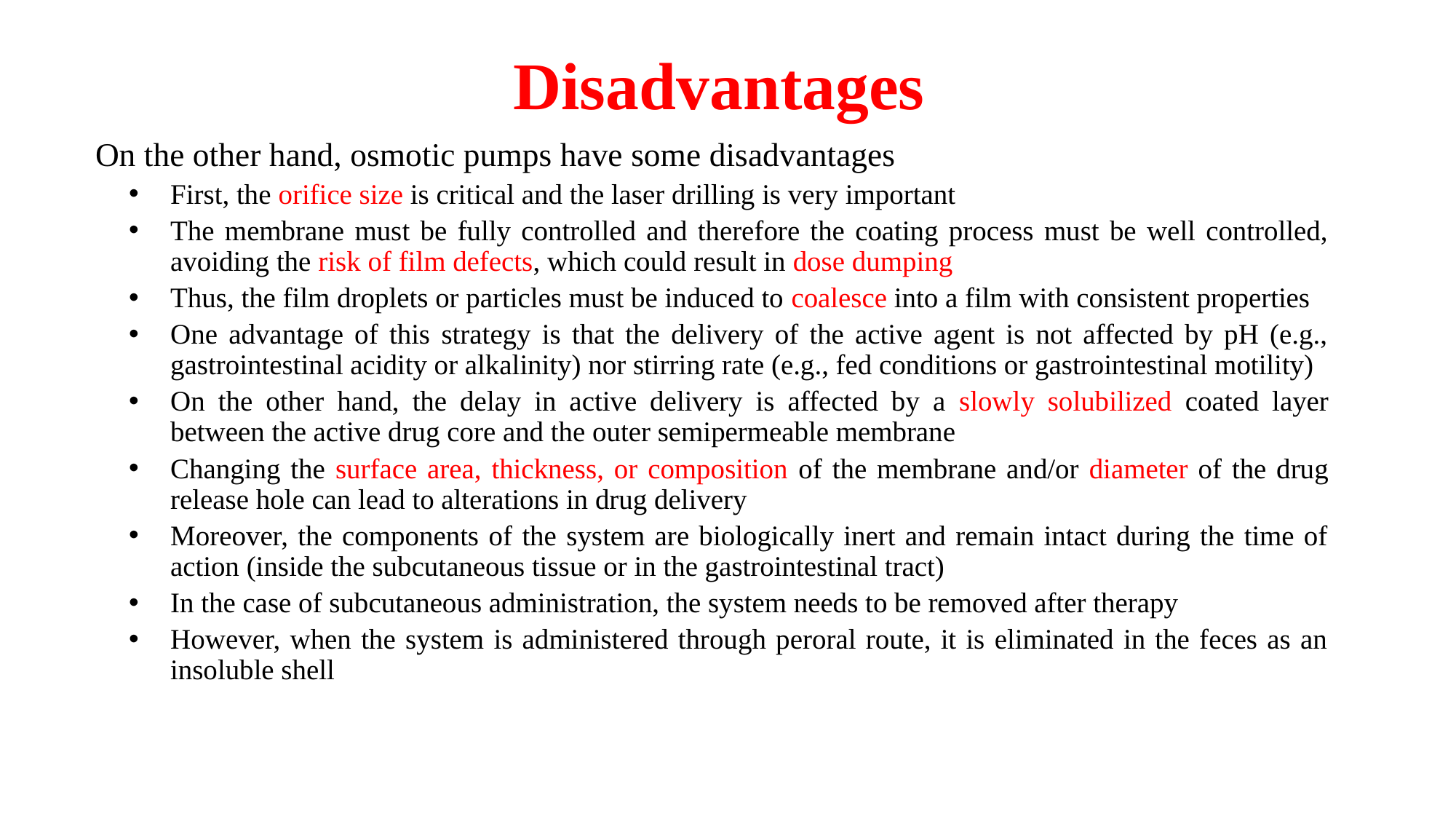

# Disadvantages
On the other hand, osmotic pumps have some disadvantages
First, the orifice size is critical and the laser drilling is very important
The membrane must be fully controlled and therefore the coating process must be well controlled, avoiding the risk of film defects, which could result in dose dumping
Thus, the film droplets or particles must be induced to coalesce into a film with consistent properties
One advantage of this strategy is that the delivery of the active agent is not affected by pH (e.g., gastrointestinal acidity or alkalinity) nor stirring rate (e.g., fed conditions or gastrointestinal motility)
On the other hand, the delay in active delivery is affected by a slowly solubilized coated layer between the active drug core and the outer semipermeable membrane
Changing the surface area, thickness, or composition of the membrane and/or diameter of the drug release hole can lead to alterations in drug delivery
Moreover, the components of the system are biologically inert and remain intact during the time of action (inside the subcutaneous tissue or in the gastrointestinal tract)
In the case of subcutaneous administration, the system needs to be removed after therapy
However, when the system is administered through peroral route, it is eliminated in the feces as an insoluble shell